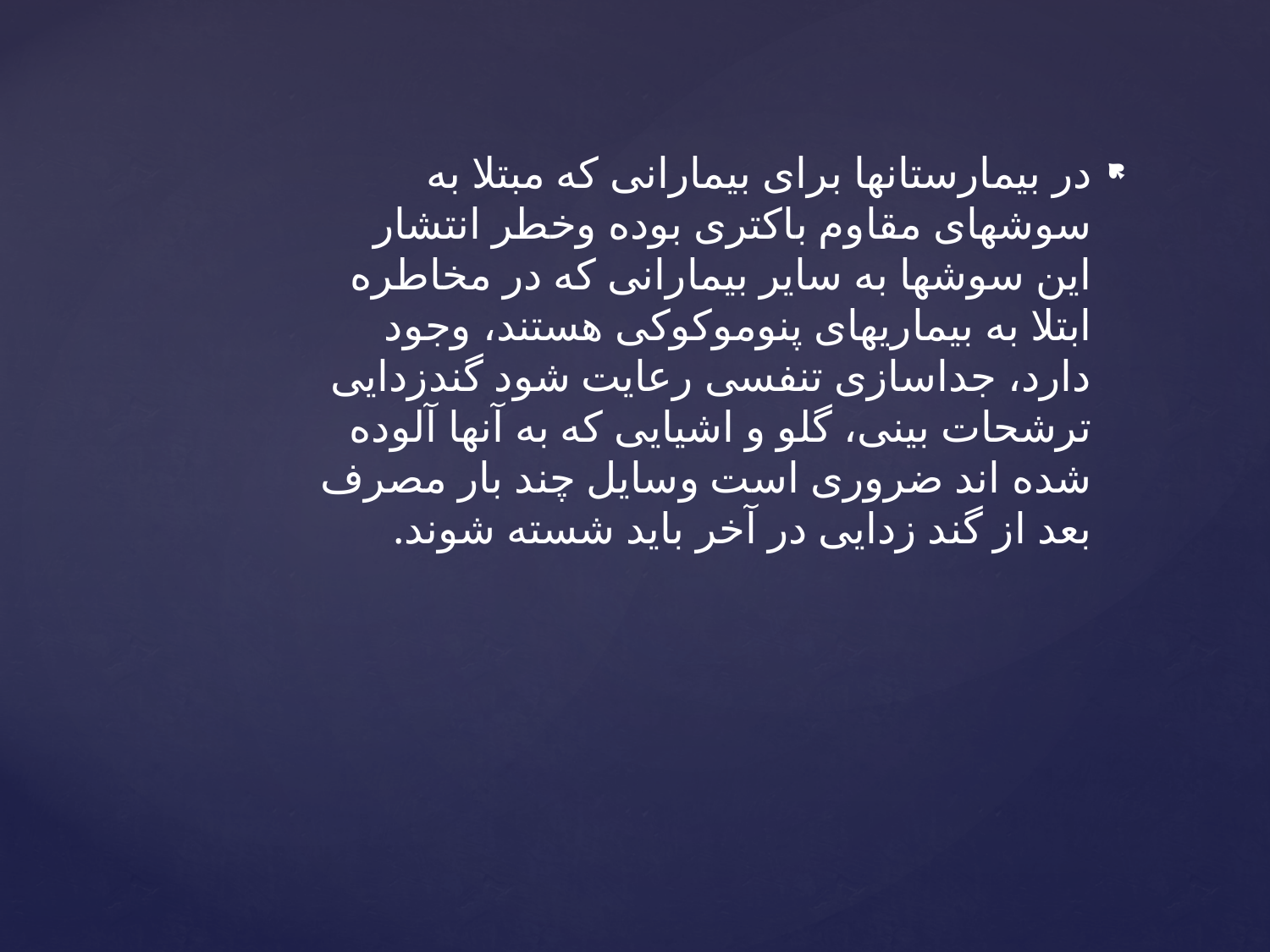

در بیمارستانها برای بیمارانی که مبتلا به سوشهای مقاوم باکتری بوده وخطر انتشار این سوشها به سایر بیمارانی که در مخاطره ابتلا به بیماریهای پنوموکوکی هستند، وجود دارد، جداسازی تنفسی رعایت شود گندزدایی ترشحات بینی، گلو و اشیایی که به آنها آلوده شده اند ضروری است وسایل چند بار مصرف بعد از گند زدایی در آخر باید شسته شوند.